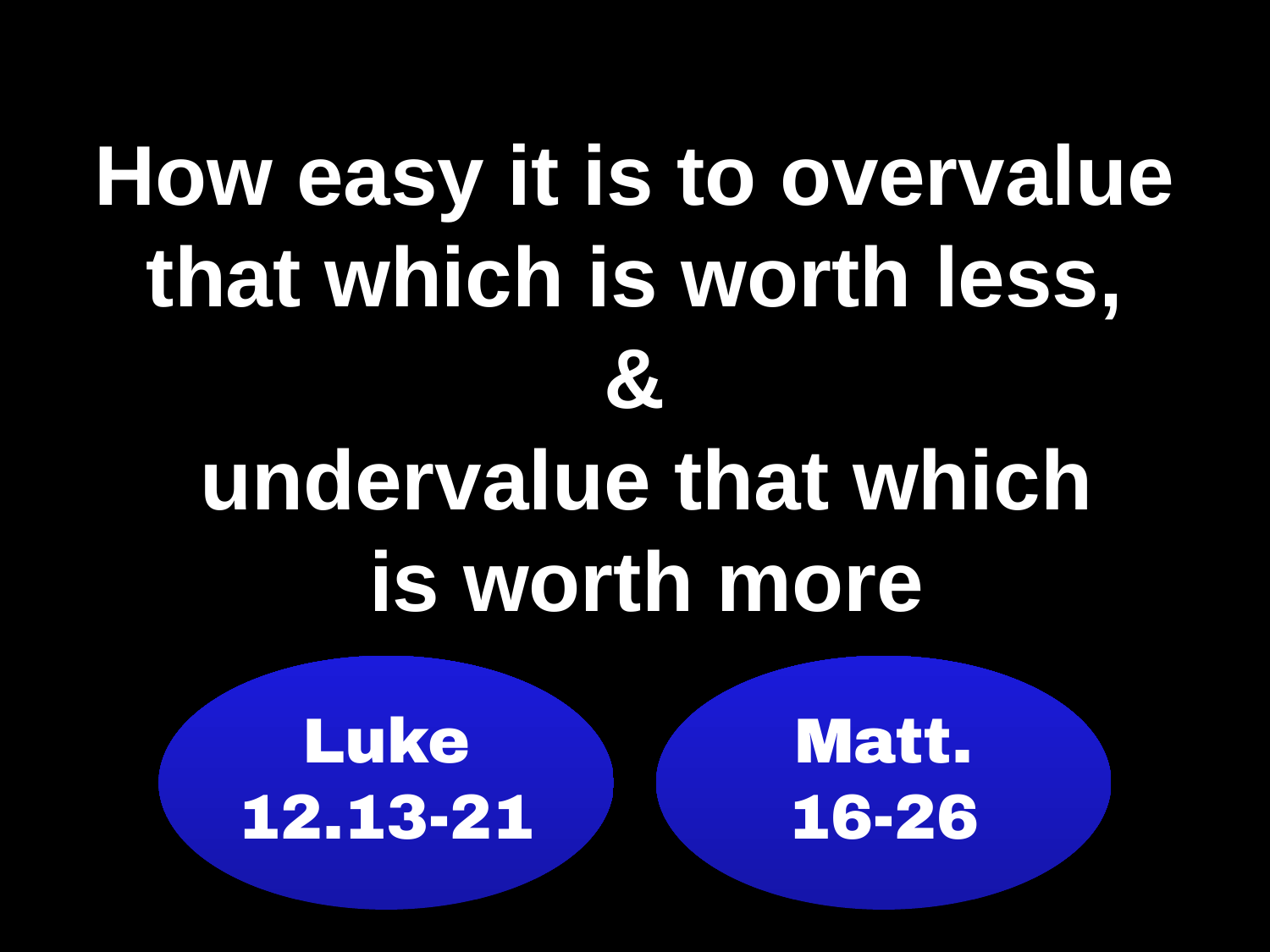

# How easy it is to overvalue that which is worth less, & undervalue that which is worth more
Luke 12.13-21
Matt.
16-26